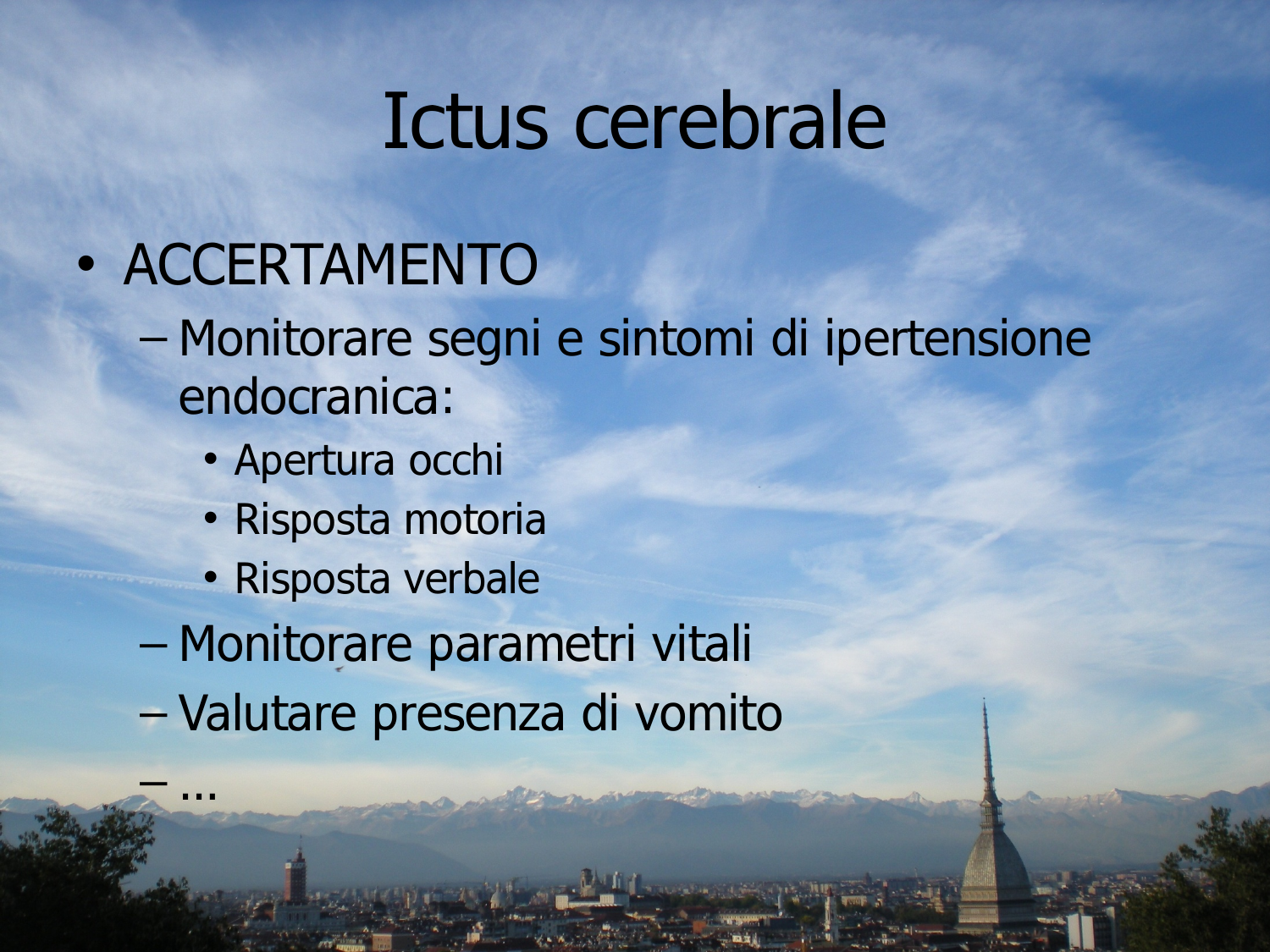

# Ictus cerebrale
ACCERTAMENTO
Monitorare segni e sintomi di ipertensione endocranica:
Apertura occhi
Risposta motoria
Risposta verbale
Monitorare parametri vitali
Valutare presenza di vomito
…